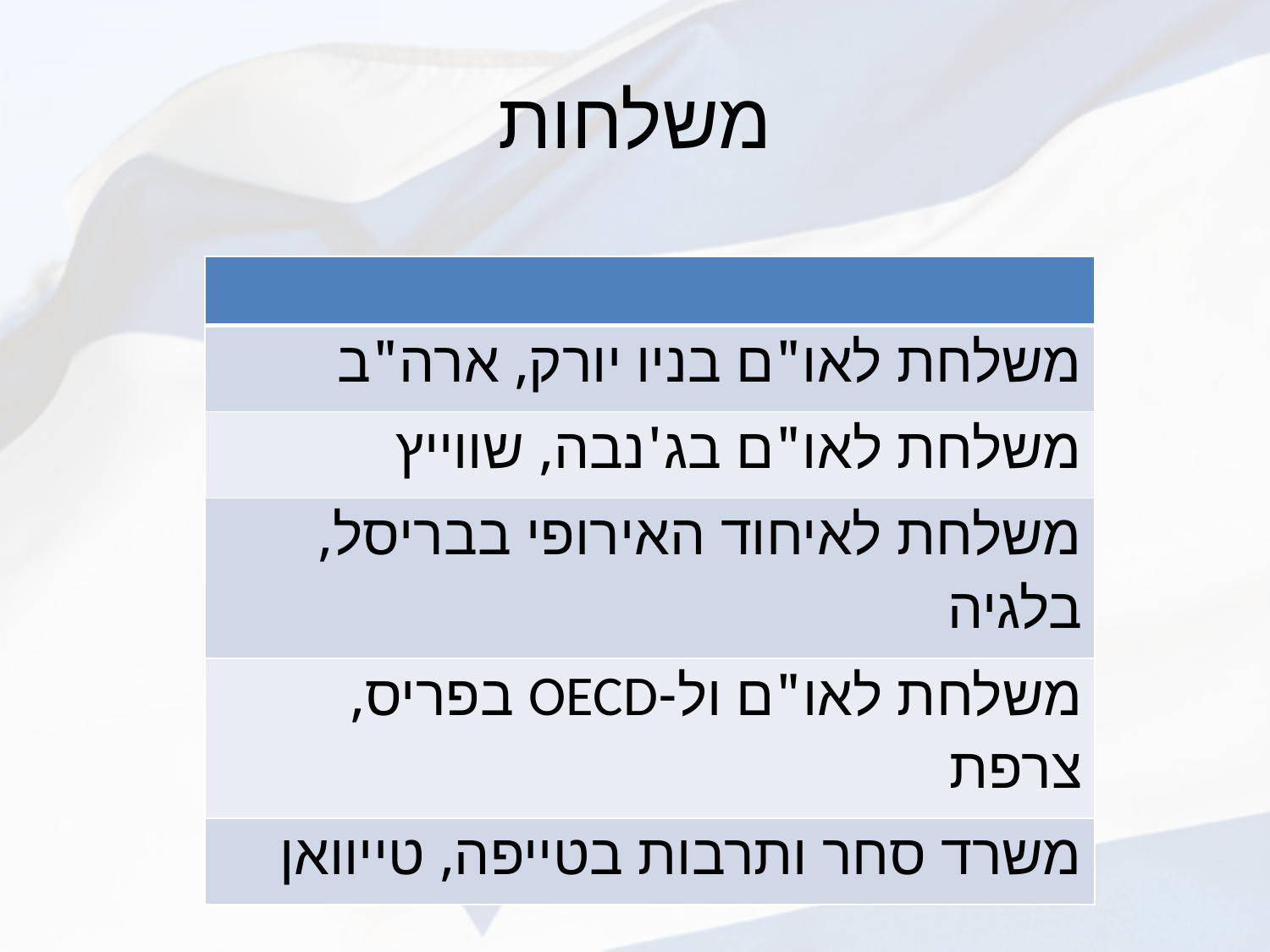

# משלחות
|  |
| --- |
| משלחת לאו"ם בניו יורק, ארה"ב |
| משלחת לאו"ם בג'נבה, שווייץ |
| משלחת לאיחוד האירופי בבריסל, בלגיה |
| משלחת לאו"ם ול-OECD בפריס, צרפת |
| משרד סחר ותרבות בטייפה, טייוואן |